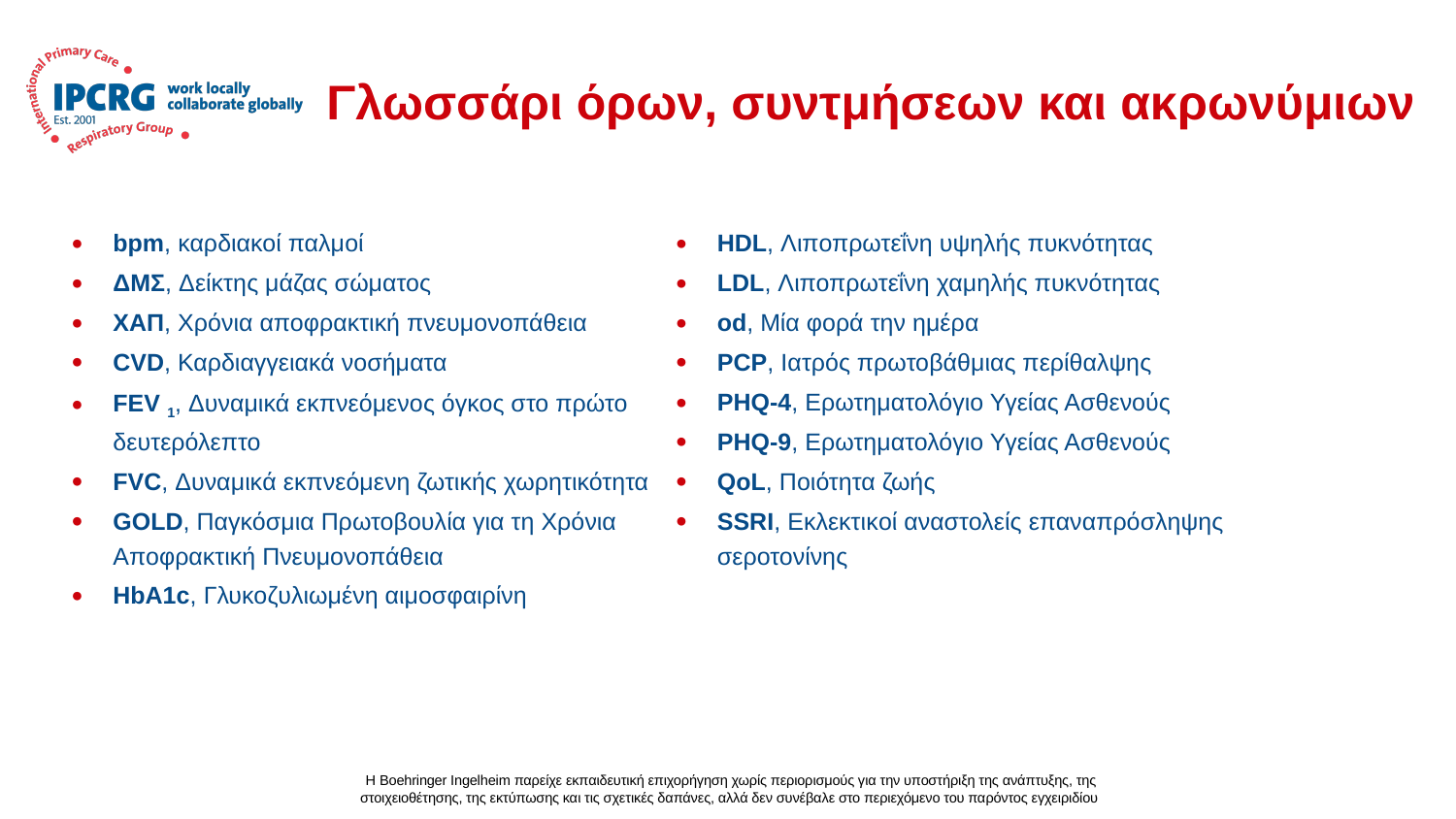

# Γλωσσάρι όρων, συντμήσεων και ακρωνύμιων
bpm, καρδιακοί παλμοί
ΔΜΣ, Δείκτης μάζας σώματος
ΧΑΠ, Χρόνια αποφρακτική πνευμονοπάθεια
CVD, Καρδιαγγειακά νοσήματα
FEV 1, Δυναμικά εκπνεόμενος όγκος στο πρώτο δευτερόλεπτο
FVC, Δυναμικά εκπνεόμενη ζωτικής χωρητικότητα
GOLD, Παγκόσμια Πρωτοβουλία για τη Χρόνια Αποφρακτική Πνευμονοπάθεια
HbA1c, Γλυκοζυλιωμένη αιμοσφαιρίνη
HDL, Λιποπρωτεΐνη υψηλής πυκνότητας
LDL, Λιποπρωτεΐνη χαμηλής πυκνότητας
od, Μία φορά την ημέρα
PCP, Iατρός πρωτοβάθμιας περίθαλψης
PHQ-4, Ερωτηματολόγιο Υγείας Ασθενούς
PHQ-9, Ερωτηματολόγιο Υγείας Ασθενούς
QoL, Ποιότητα ζωής
SSRI, Εκλεκτικοί αναστολείς επαναπρόσληψης σεροτονίνης